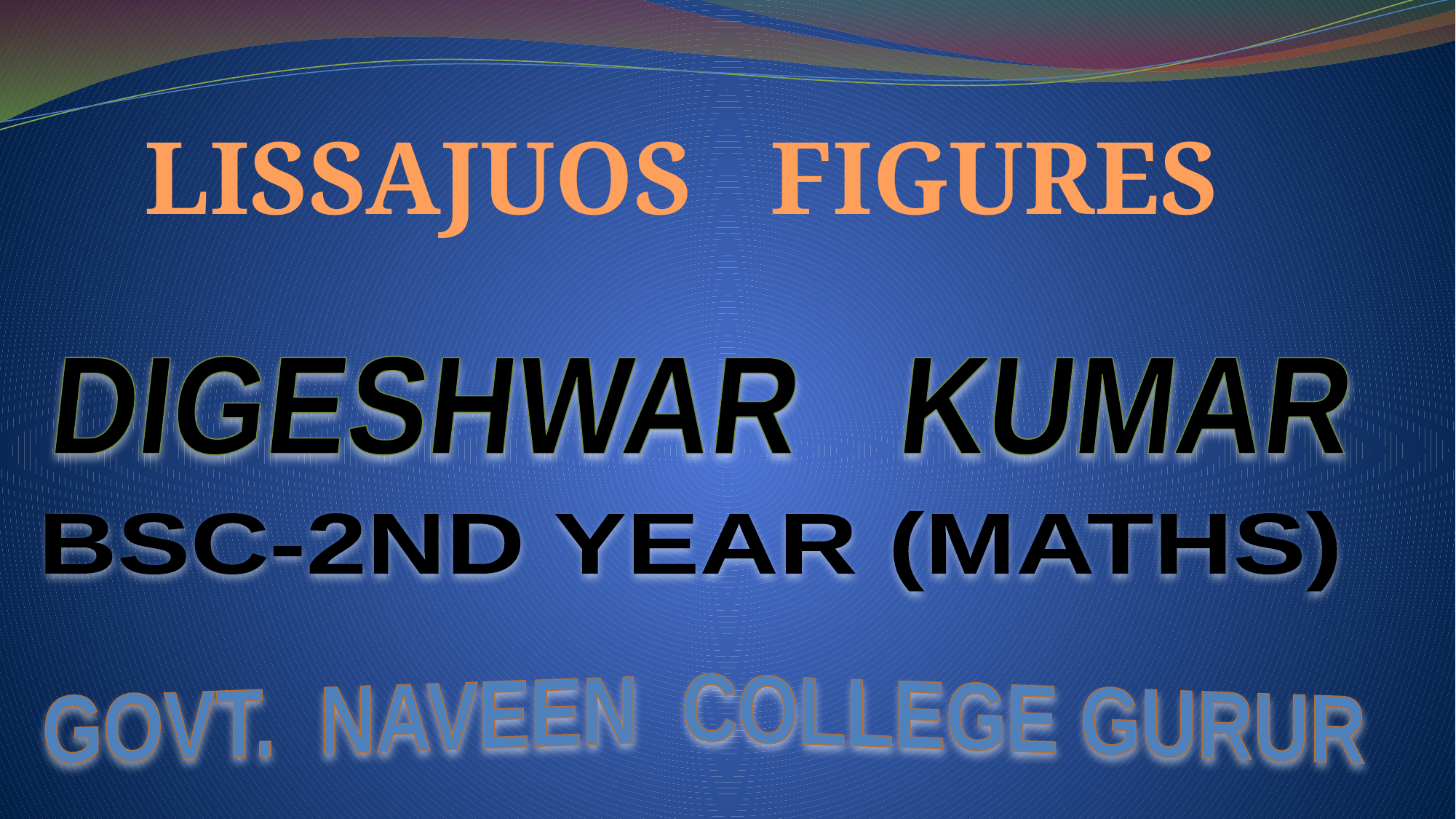

LISSAJUOS   FIGURES
DIGESHWAR   KUMAR
BSC-2ND YEAR (MATHS)
GOVT.  NAVEEN  COLLEGE GURUR